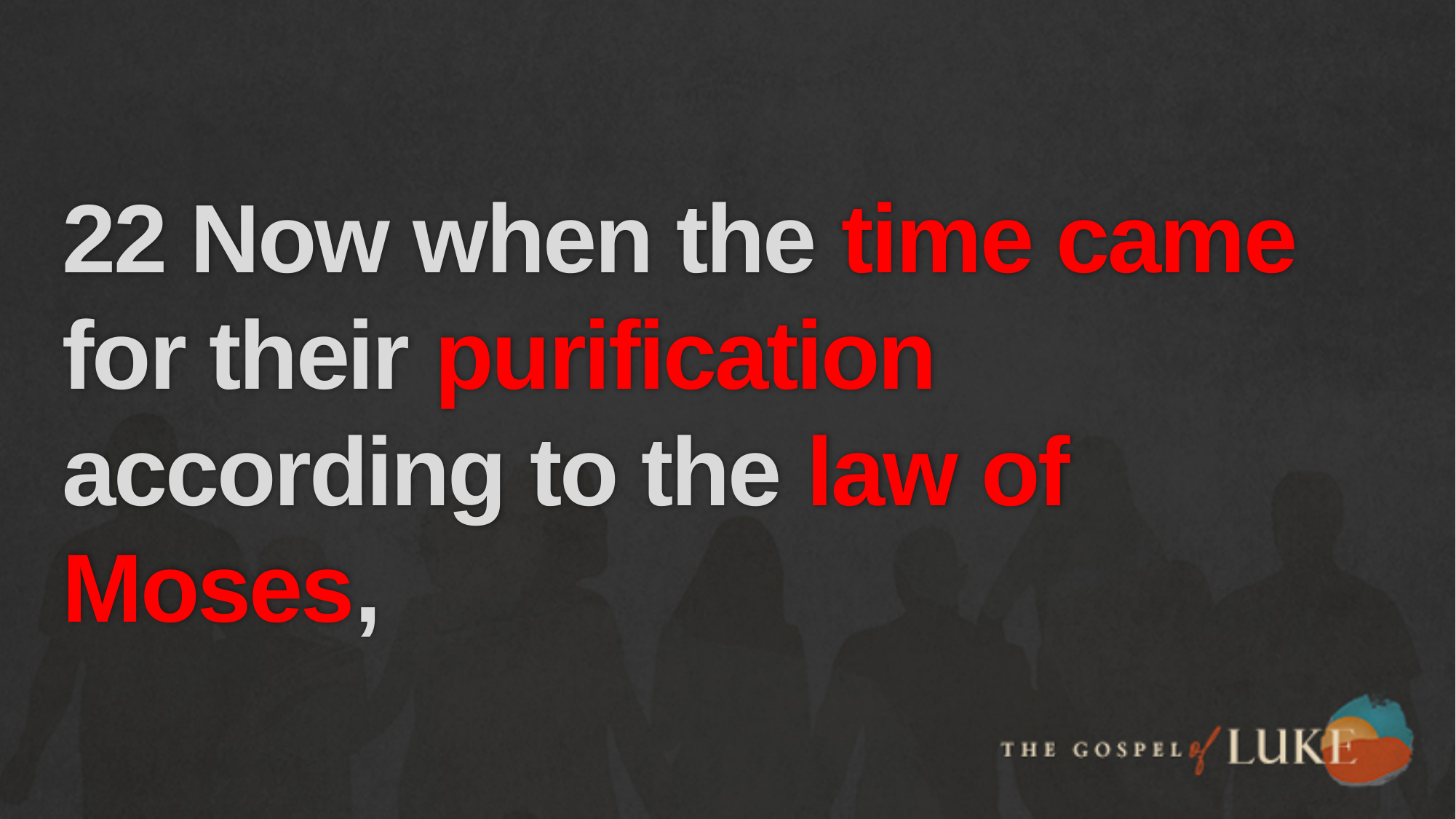

# 22 Now when the time came for their purification according to the law of Moses,